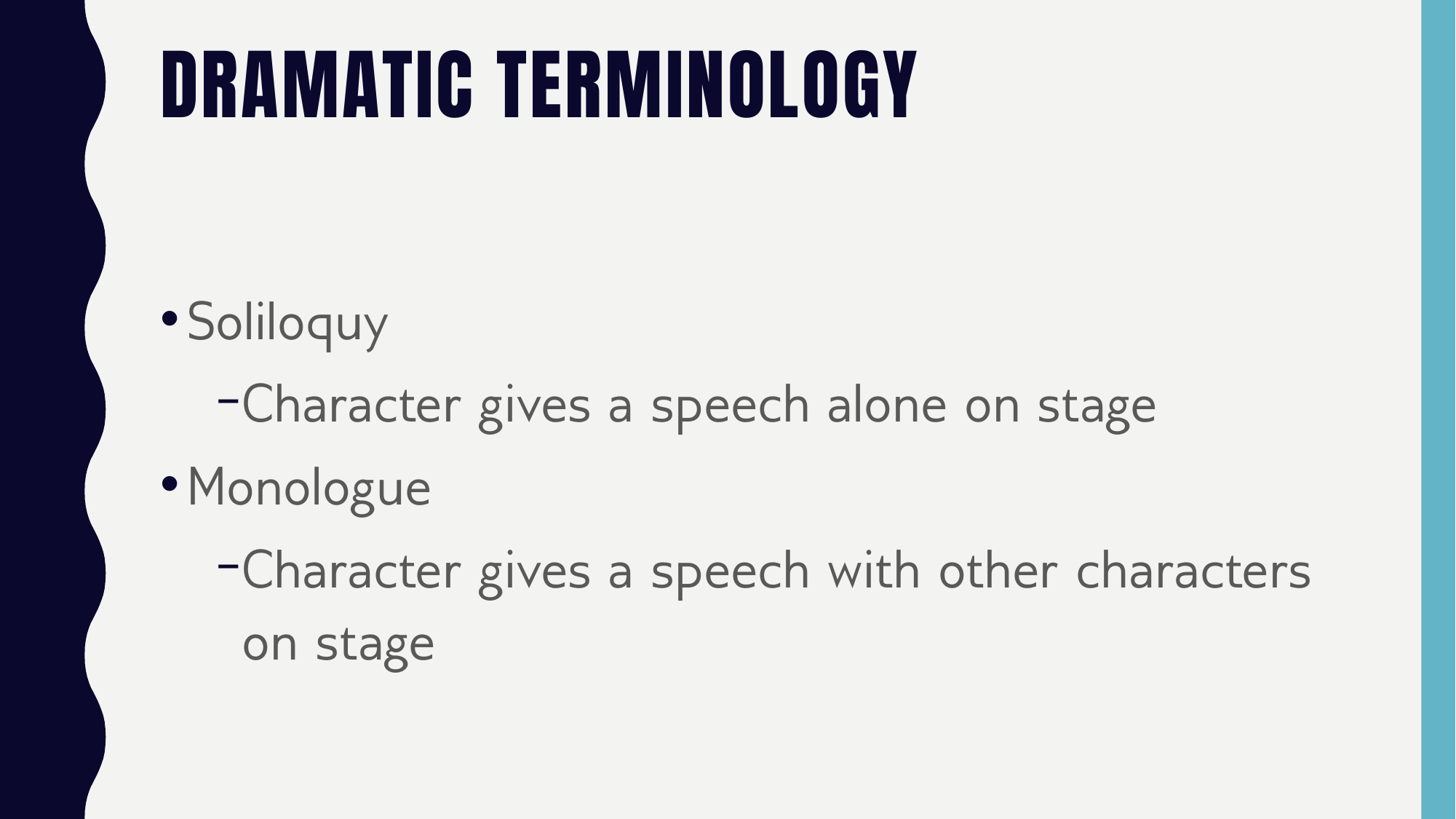

# Dramatic terminology
Soliloquy
Character gives a speech alone on stage
Monologue
Character gives a speech with other characters on stage